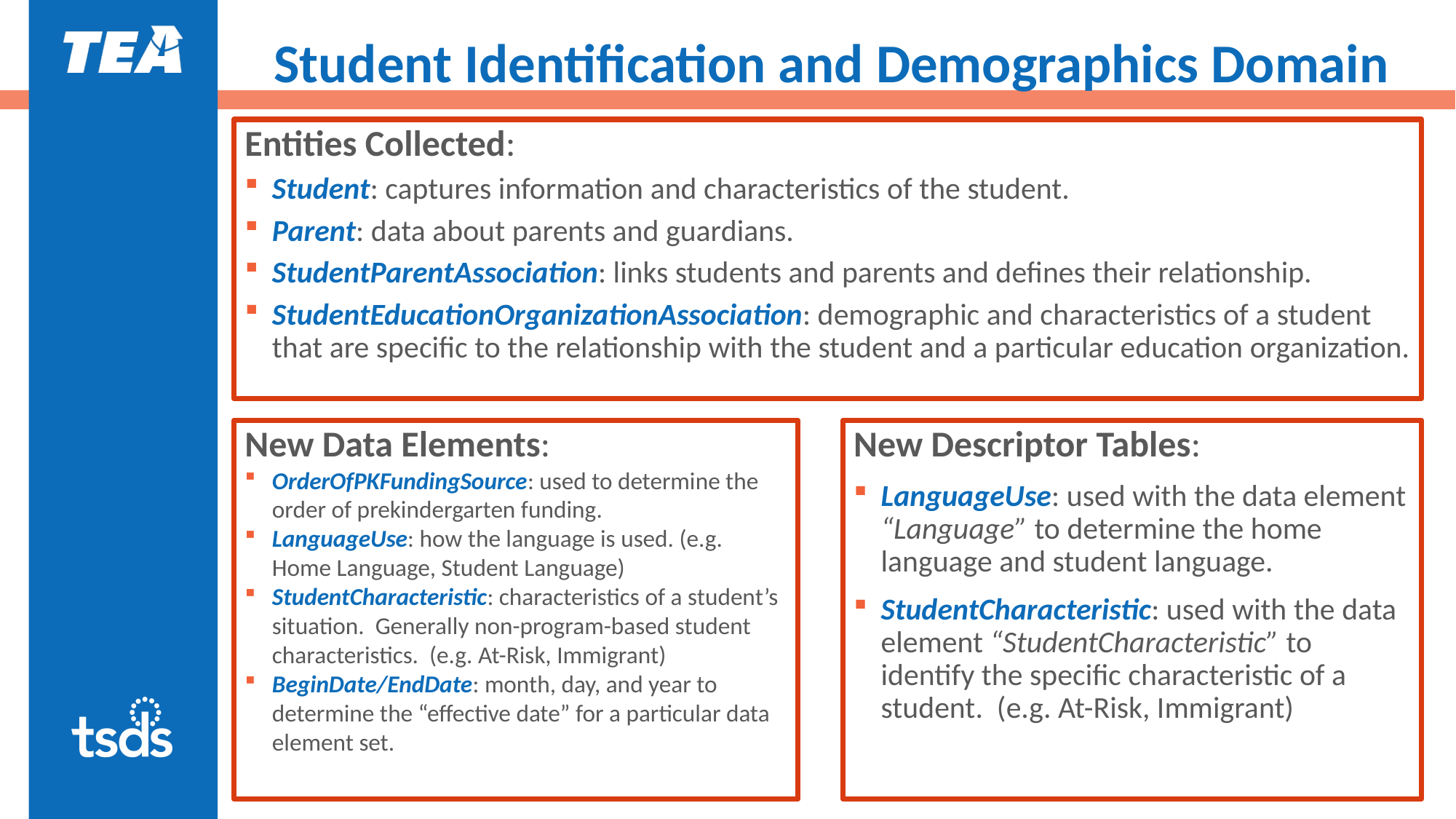

# Student Identification and Demographics Domain
Entities Collected:
Student: captures information and characteristics of the student.
Parent: data about parents and guardians.
StudentParentAssociation: links students and parents and defines their relationship.
StudentEducationOrganizationAssociation: demographic and characteristics of a student that are specific to the relationship with the student and a particular education organization.

New Descriptor Tables:
LanguageUse: used with the data element “Language” to determine the home language and student language.
StudentCharacteristic: used with the data element “StudentCharacteristic” to identify the specific characteristic of a student.  (e.g. At-Risk, Immigrant)
New Data Elements:
OrderOfPKFundingSource: used to determine the order of prekindergarten funding.
LanguageUse: how the language is used. (e.g. Home Language, Student Language)
StudentCharacteristic: characteristics of a student’s situation.  Generally non-program-based student characteristics.  (e.g. At-Risk, Immigrant)
BeginDate/EndDate: month, day, and year to determine the “effective date” for a particular data element set.